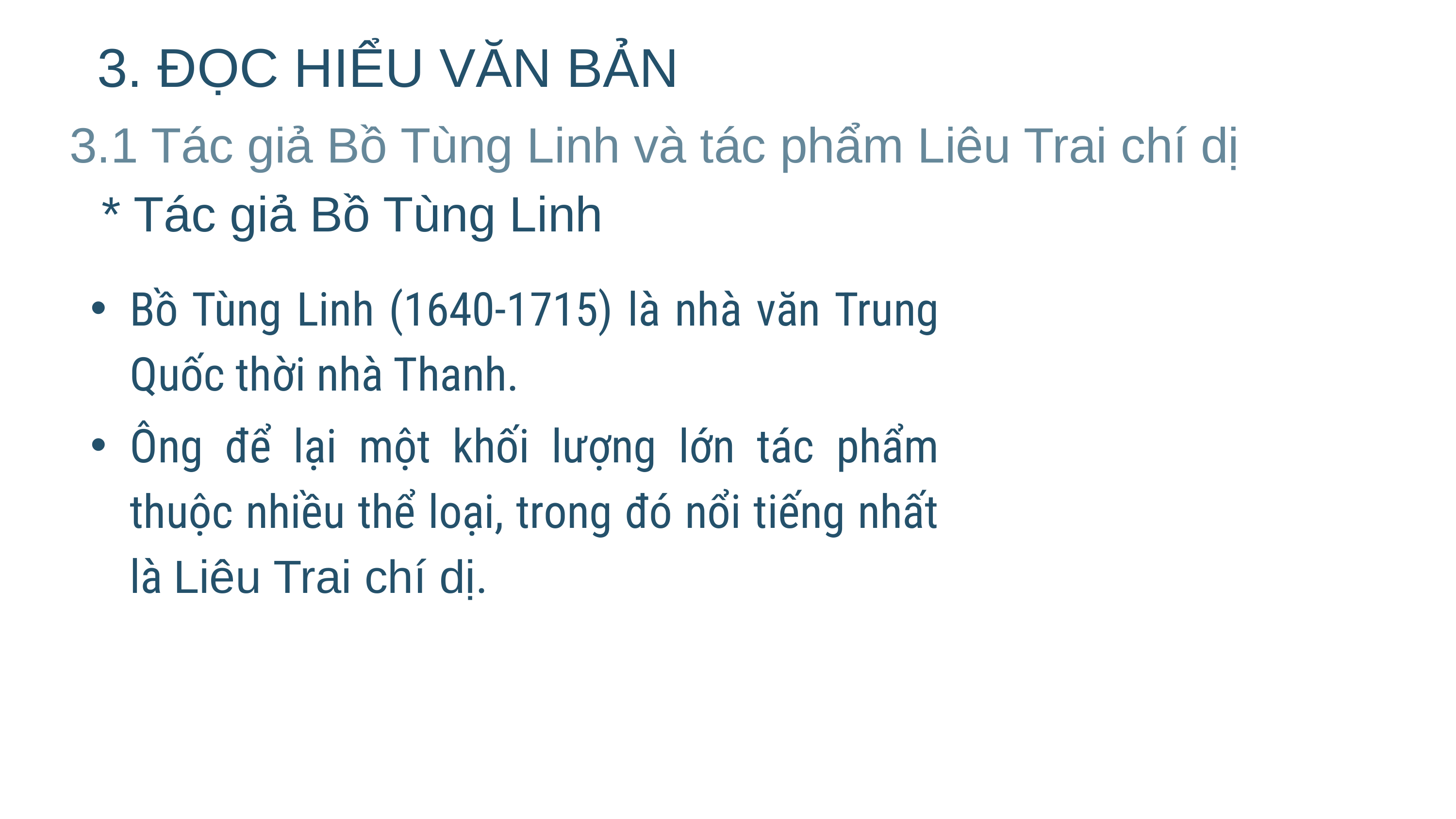

3. ĐỌC HIỂU VĂN BẢN
3.1 Tác giả Bồ Tùng Linh và tác phẩm Liêu Trai chí dị

* Tác giả Bồ Tùng Linh
Bồ Tùng Linh (1640-1715) là nhà văn Trung Quốc thời nhà Thanh.
Ông để lại một khối lượng lớn tác phẩm thuộc nhiều thể loại, trong đó nổi tiếng nhất là Liêu Trai chí dị.